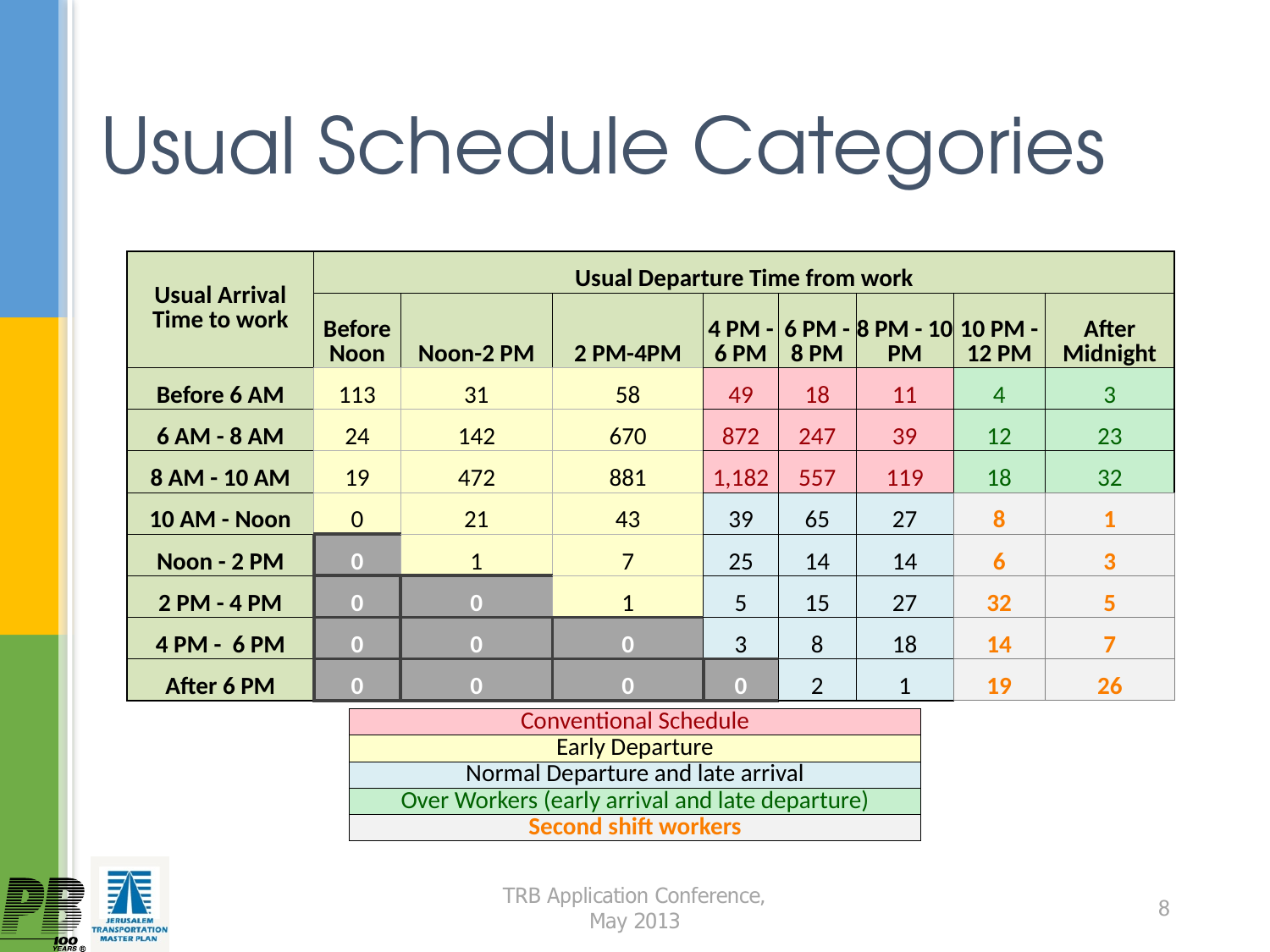

# Usual Schedule Categories
| Usual Arrival Time to work | Usual Departure Time from work |  |  |  |  |  |  |  |
| --- | --- | --- | --- | --- | --- | --- | --- | --- |
|  | Before Noon | Noon-2 PM | 2 PM-4PM | 4 PM - 6 PM | 6 PM - 8 PM | 8 PM - 10 PM | 10 PM - 12 PM | After Midnight |
| Before 6 AM | 113 | 31 | 58 | 49 | 18 | 11 | 4 | 3 |
| 6 AM - 8 AM | 24 | 142 | 670 | 872 | 247 | 39 | 12 | 23 |
| 8 AM - 10 AM | 19 | 472 | 881 | 1,182 | 557 | 119 | 18 | 32 |
| 10 AM - Noon | 0 | 21 | 43 | 39 | 65 | 27 | 8 | 1 |
| Noon - 2 PM | 0 | 1 | 7 | 25 | 14 | 14 | 6 | 3 |
| 2 PM - 4 PM | 0 | 0 | 1 | 5 | 15 | 27 | 32 | 5 |
| 4 PM - 6 PM | 0 | 0 | 0 | 3 | 8 | 18 | 14 | 7 |
| After 6 PM | 0 | 0 | 0 | 0 | 2 | 1 | 19 | 26 |
| Conventional Schedule |
| --- |
| Early Departure |
| Normal Departure and late arrival |
| Over Workers (early arrival and late departure) |
| Second shift workers |
TRB Application Conference, May 2013
8